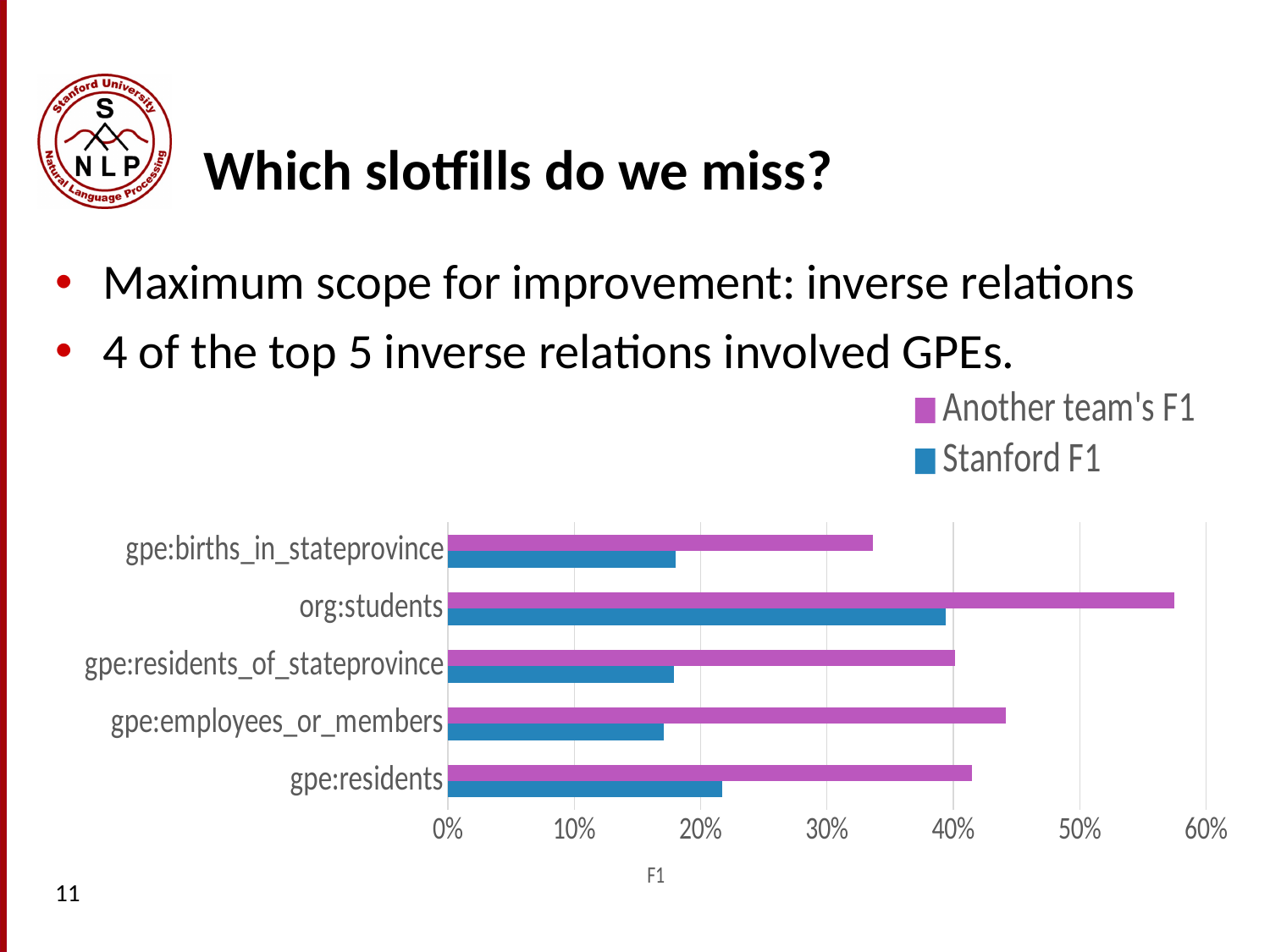

# Which slotfills do we miss?
Maximum scope for improvement: inverse relations
4 of the top 5 inverse relations involved GPEs.

### Chart

| Category | Stanford F1 | Another team's F1 |
|---|---|---|
| gpe:residents | 0.2172 | 0.415 |
| gpe:employees_or_members | 0.1707 | 0.4415 |
| gpe:residents_of_stateprovince | 0.1791 | 0.4011 |
| org:students | 0.3938 | 0.5751 |
| gpe:births_in_stateprovince | 0.1801 | 0.3362 |
11